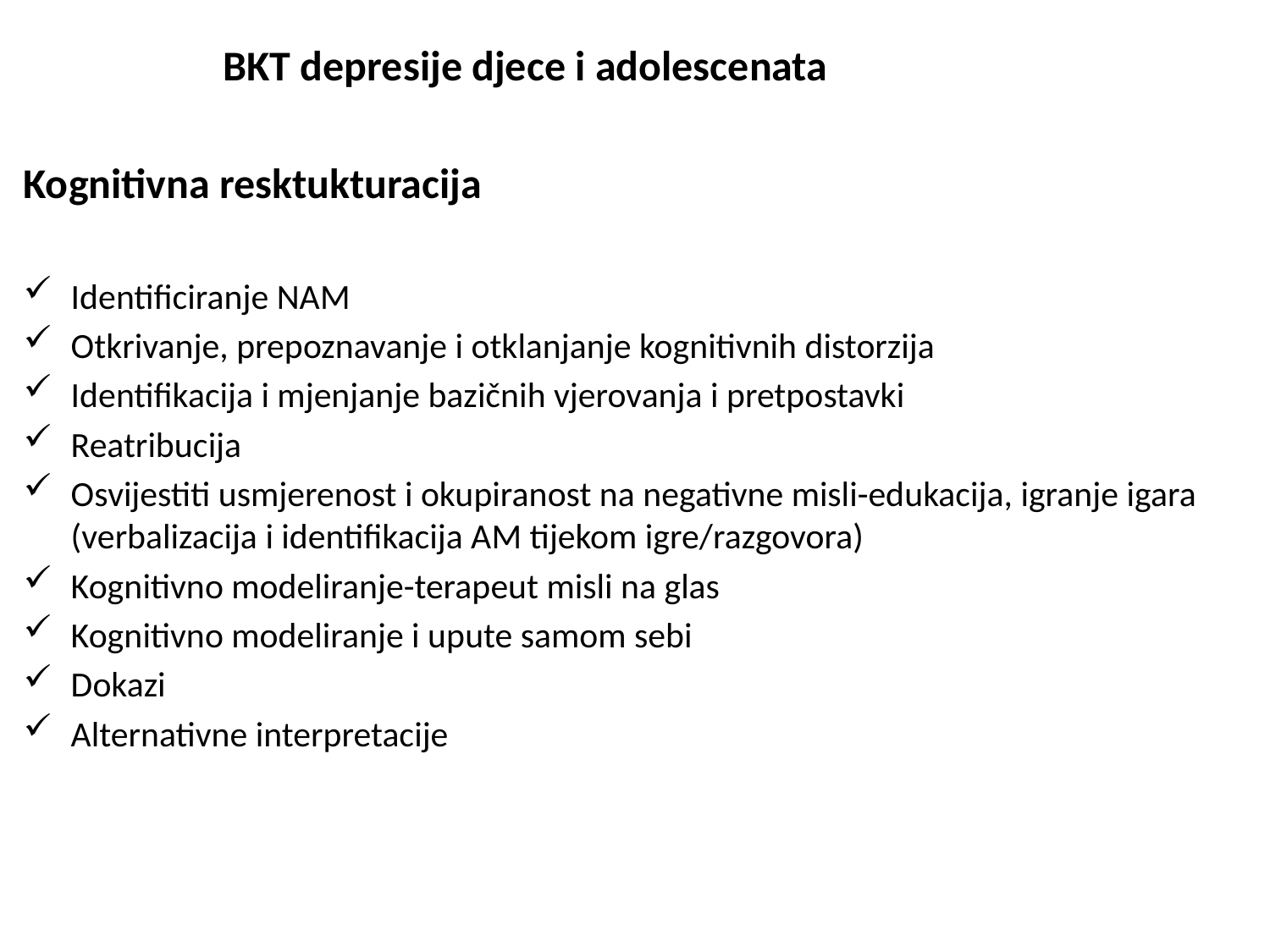

BKT depresije djece i adolescenata

Kognitivna resktukturacija

Identificiranje NAM
Otkrivanje, prepoznavanje i otklanjanje kognitivnih distorzija
Identifikacija i mjenjanje bazičnih vjerovanja i pretpostavki
Reatribucija
Osvijestiti usmjerenost i okupiranost na negativne misli-edukacija, igranje igara (verbalizacija i identifikacija AM tijekom igre/razgovora)
Kognitivno modeliranje-terapeut misli na glas
Kognitivno modeliranje i upute samom sebi
Dokazi
Alternativne interpretacije